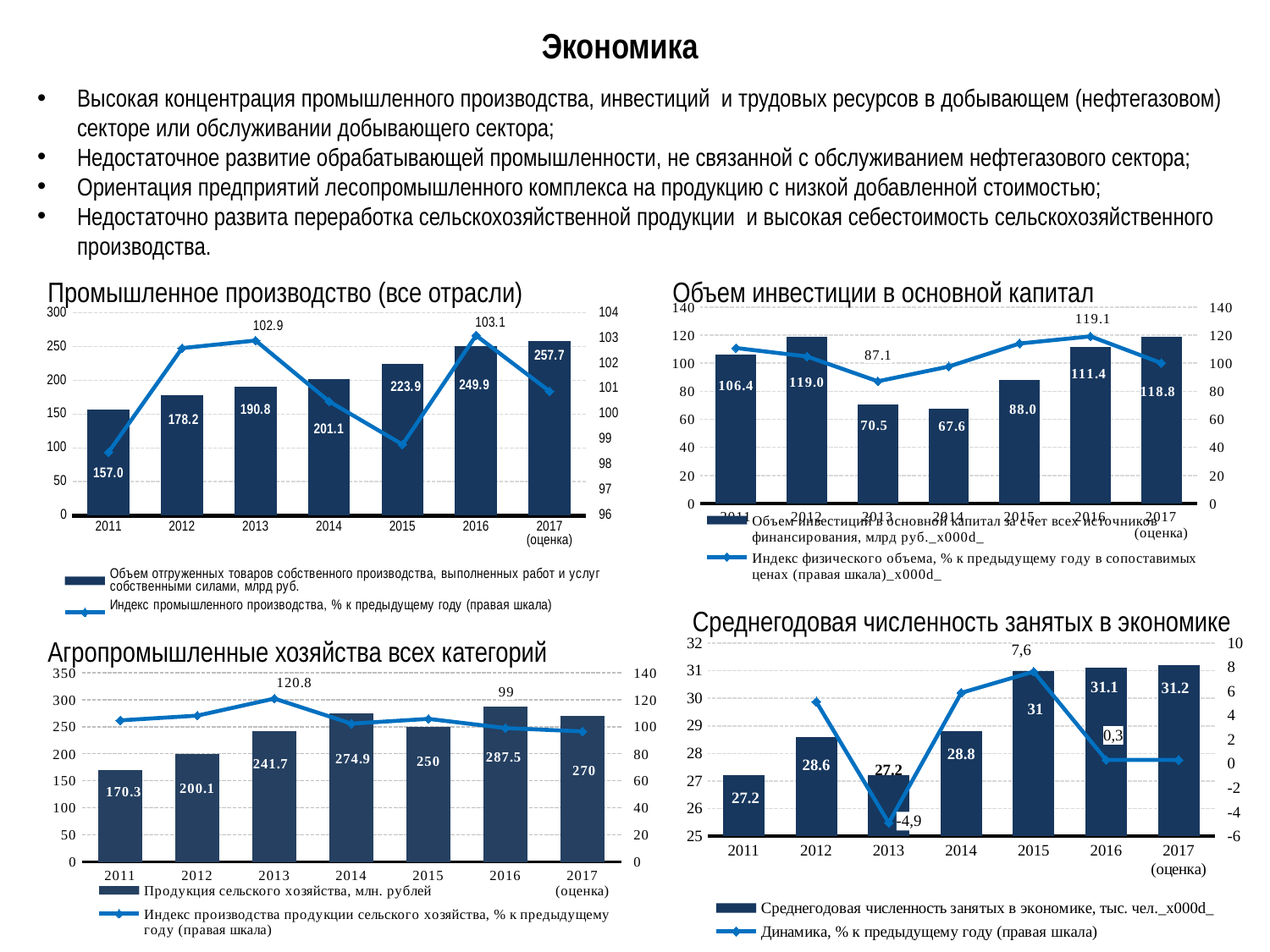

Экономика
Высокая концентрация промышленного производства, инвестиций  и трудовых ресурсов в добывающем (нефтегазовом) секторе или обслуживании добывающего сектора;
Недостаточное развитие обрабатывающей промышленности, не связанной с обслуживанием нефтегазового сектора;
Ориентация предприятий лесопромышленного комплекса на продукцию с низкой добавленной стоимостью;
Недостаточно развита переработка сельскохозяйственной продукции  и высокая себестоимость сельскохозяйственного производства.
Промышленное производство (все отрасли)

### Chart

| Category | Объем отгруженных товаров собственного производства, выполненных работ и услуг собственными силами, млрд руб. | Индекс промышленного производства, % к предыдущему году (правая шкала) |
|---|---|---|
| 2011 | 156.9824 | 98.5 |
| 2012 | 178.1688 | 102.6 |
| 2013 | 190.7576 | 102.9 |
| 2014 | 201.0911 | 100.5 |
| 2015 | 223.8548 | 98.8 |
| 2016 | 249.8548 | 103.1 |
| 2017 (оценка) | 257.676 | 100.9 |
Объем инвестиции в основной капитал

### Chart

| Category | Объем инвестиций в основной капитал за счет всех источников финансирования, млрд руб._x000d_ | Индекс физического объема, % к предыдущему году в сопоставимых ценах (правая шкала)_x000d_ |
|---|---|---|
| 2011 | 106.3749 | 110.8 |
| 2012 | 119.0096 | 104.8 |
| 2013 | 70.4928 | 87.1 |
| 2014 | 67.55889999999998 | 97.6 |
| 2015 | 88.0071 | 114.0 |
| 2016 | 111.3959 | 119.1 |
| 2017 (оценка) | 118.7747 | 100.1 |
Среднегодовая численность занятых в экономике

### Chart

| Category | Среднегодовая численность занятых в экономике, тыс. чел._x000d_ | Динамика, % к предыдущему году (правая шкала) |
|---|---|---|
| 2011 | 27.2 | None |
| 2012 | 28.6 | 5.147058823529404 |
| 2013 | 27.2 | -4.895104895104906 |
| 2014 | 28.8 | 5.882352941176463 |
| 2015 | 31.0 | 7.638888888888871 |
| 2016 | 31.1 | 0.322580645161295 |
| 2017 (оценка) | 31.2 | 0.321543408360128 |
Агропромышленные хозяйства всех категорий

### Chart

| Category | Продукция сельского хозяйства, млн. рублей | Индекс производства продукции сельского хозяйства, % к предыдущему году (правая шкала) |
|---|---|---|
| 2011 | 170.3 | 104.7 |
| 2012 | 200.1 | 108.2 |
| 2013 | 241.7 | 120.8 |
| 2014 | 274.8999999999999 | 102.3 |
| 2015 | 250.0 | 105.8 |
| 2016 | 287.5 | 99.0 |
| 2017 (оценка) | 270.0 | 96.5 |